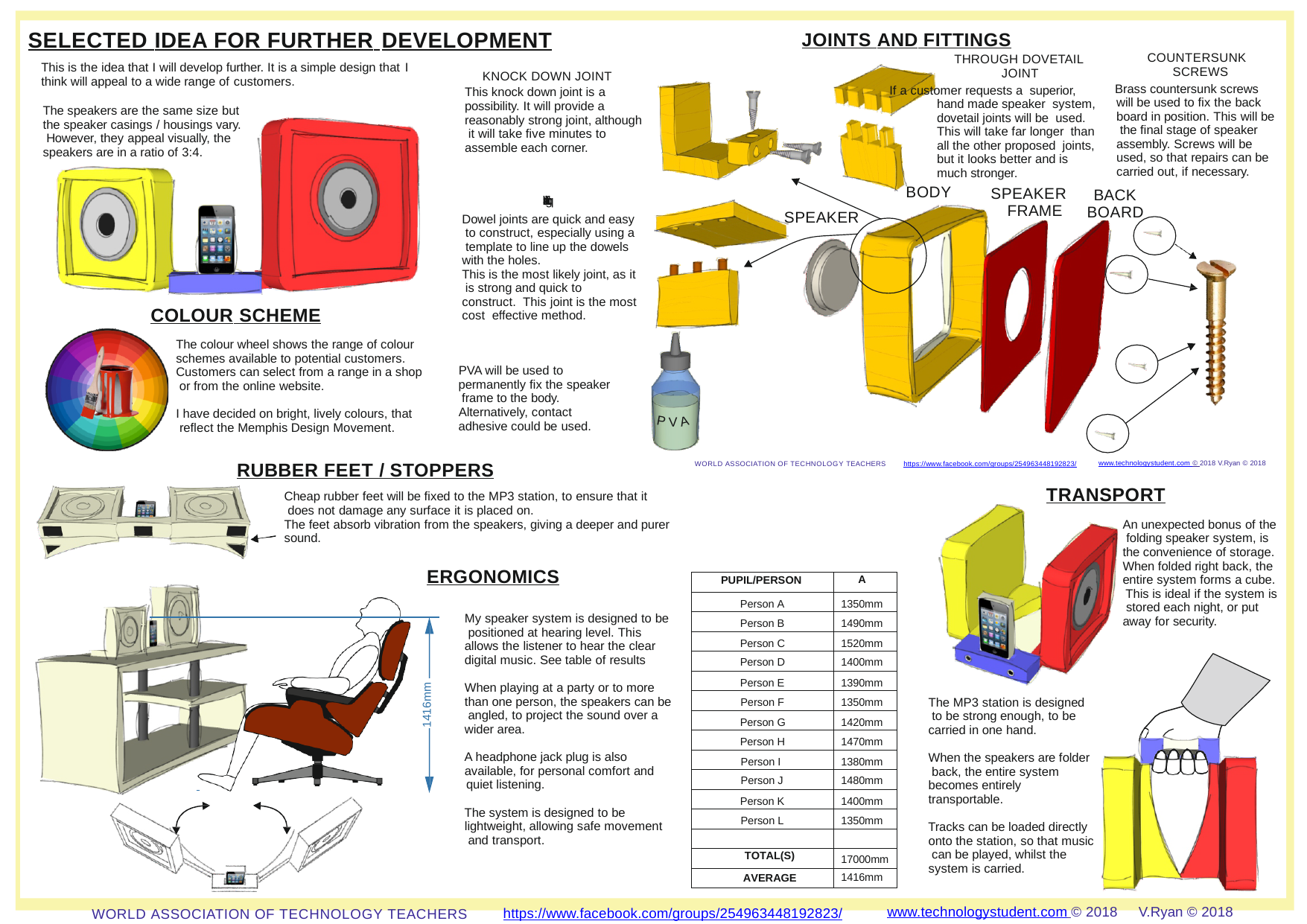

SELECTED IDEA FOR FURTHER DEVELOPMENT
This is the idea that I will develop further. It is a simple design that I

JOINTS AND FITTINGS
THROUGH DOVETAIL  JOINT
If a customer requests a  superior, hand made speaker  system, dovetail joints will be  used. This will take far longer  than all the other proposed  joints, but it looks better and is  much stronger.
COUNTERSUNK  SCREWS
Brass countersunk screws  will be used to ﬁx the back  board in position. This will be  the ﬁnal stage of speaker  assembly. Screws will be  used, so that repairs can be  carried out, if necessary.

KNOCK DOWN JOINT
think will appeal to a wide range of customers.
The speakers are the same size but  the speaker casings / housings vary.  However, they appeal visually, the  speakers are in a ratio of 3:4.

This knock down joint is a
possibility. It will provide a  reasonably strong joint, although  it will take ﬁve minutes to  assemble each corner.

BODY
SPEAKER  FRAME
BACK  BOARD
altbi=glfkq
Dowel joints are quick and easy  to construct, especially using a  template to line up the dowels  with the holes.
This is the most likely joint, as it  is strong and quick to construct.  This joint is the most cost  eﬀective method.

SPEAKER

COLOUR SCHEME
The colour wheel shows the range of colour  schemes available to potential customers.  Customers can select from a range in a shop  or from the online website.
I have decided on bright, lively colours, that  reﬂect the Memphis Design Movement.

PVA will be used to  permanently ﬁx the speaker  frame to the body.
Alternatively, contact  adhesive could be used.

A
P
V
RUBBER FEET / STOPPERS
Cheap rubber feet will be ﬁxed to the MP3 station, to ensure that it  does not damage any surface it is placed on.
The feet absorb vibration from the speakers, giving a deeper and purer  sound.
www.technologystudent.com © 2018 V.Ryan © 2018
https://www.facebook.com/groups/254963448192823/
WORLD ASSOCIATION OF TECHNOLOGY TEACHERS
TRANSPORT
An unexpected bonus of the  folding speaker system, is  the convenience of storage.  When folded right back, the  entire system forms a cube.  This is ideal if the system is  stored each night, or put  away for security.

ERGONOMICS
| PUPIL/PERSON | A |
| --- | --- |
| Person A | 1350mm |
| Person B | 1490mm |
| Person C | 1520mm |
| Person D | 1400mm |
| Person E | 1390mm |
| Person F | 1350mm |
| Person G | 1420mm |
| Person H | 1470mm |
| Person I | 1380mm |
| Person J | 1480mm |
| Person K | 1400mm |
| Person L | 1350mm |
|  |  |
| TOTAL(S) | 17000mm |
| AVERAGE | 1416mm |

My speaker system is designed to be  positioned at hearing level. This  allows the listener to hear the clear  digital music. See table of results
When playing at a party or to more  than one person, the speakers can be  angled, to project the sound over a  wider area.
A headphone jack plug is also  available, for personal comfort and
 		quiet listening.
The system is designed to be  lightweight, allowing safe movement  and transport.

1416mm

The MP3 station is designed  to be strong enough, to be  carried in one hand.
When the speakers are folder  back, the entire system  becomes entirely  transportable.
Tracks can be loaded directly  onto the station, so that music  can be played, whilst the  system is carried.

www.technologystudent.com © 2018	V.Ryan © 2018
https://www.facebook.com/groups/254963448192823/
WORLD ASSOCIATION OF TECHNOLOGY TEACHERS